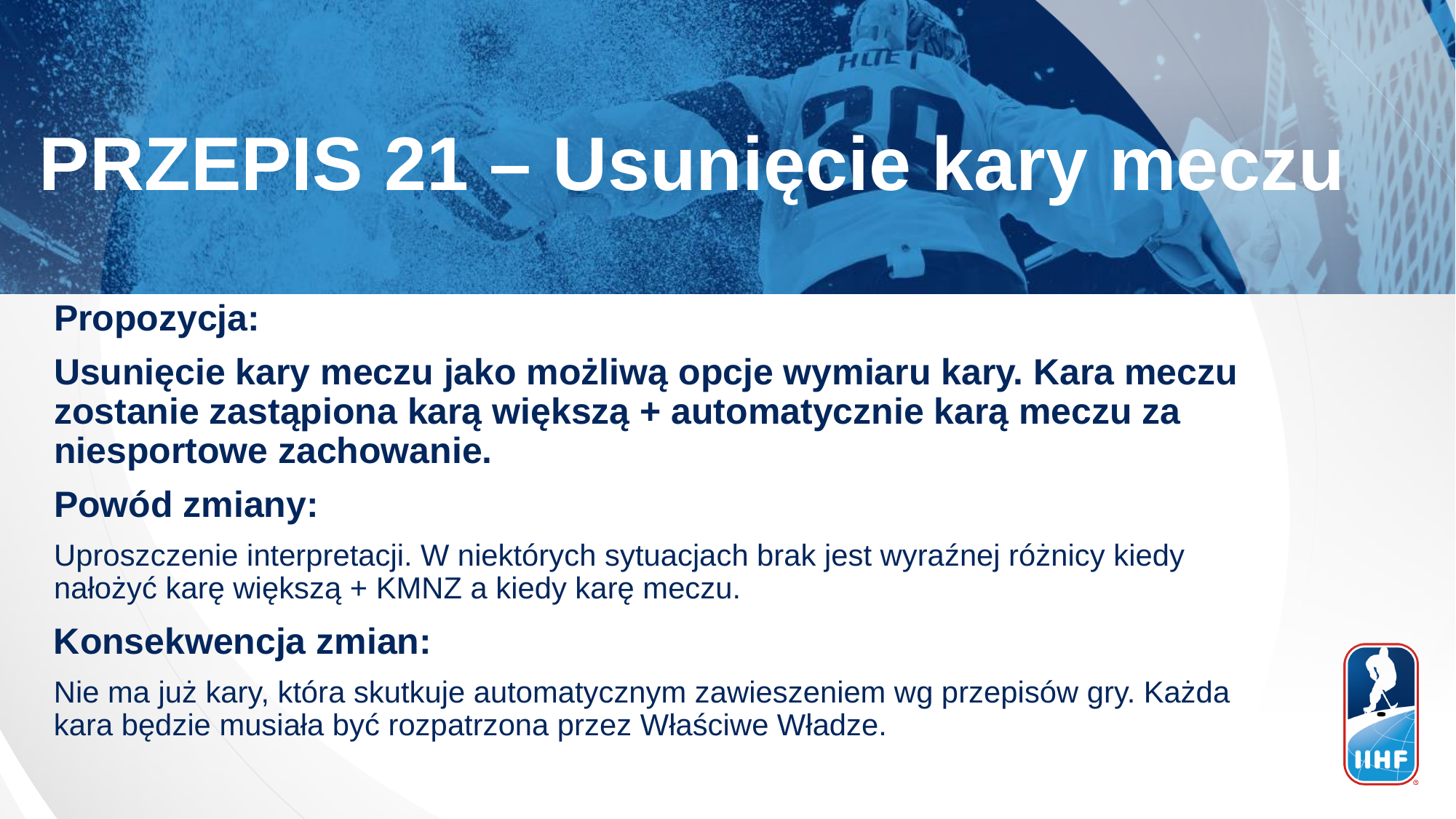

PRZEPIS 21 – Usunięcie kary meczu
Propozycja:
Usunięcie kary meczu jako możliwą opcje wymiaru kary. Kara meczu zostanie zastąpiona karą większą + automatycznie karą meczu za niesportowe zachowanie.

Powód zmiany:
Uproszczenie interpretacji. W niektórych sytuacjach brak jest wyraźnej różnicy kiedy nałożyć karę większą + KMNZ a kiedy karę meczu.

Konsekwencja zmian:
Nie ma już kary, która skutkuje automatycznym zawieszeniem wg przepisów gry. Każda kara będzie musiała być rozpatrzona przez Właściwe Władze.